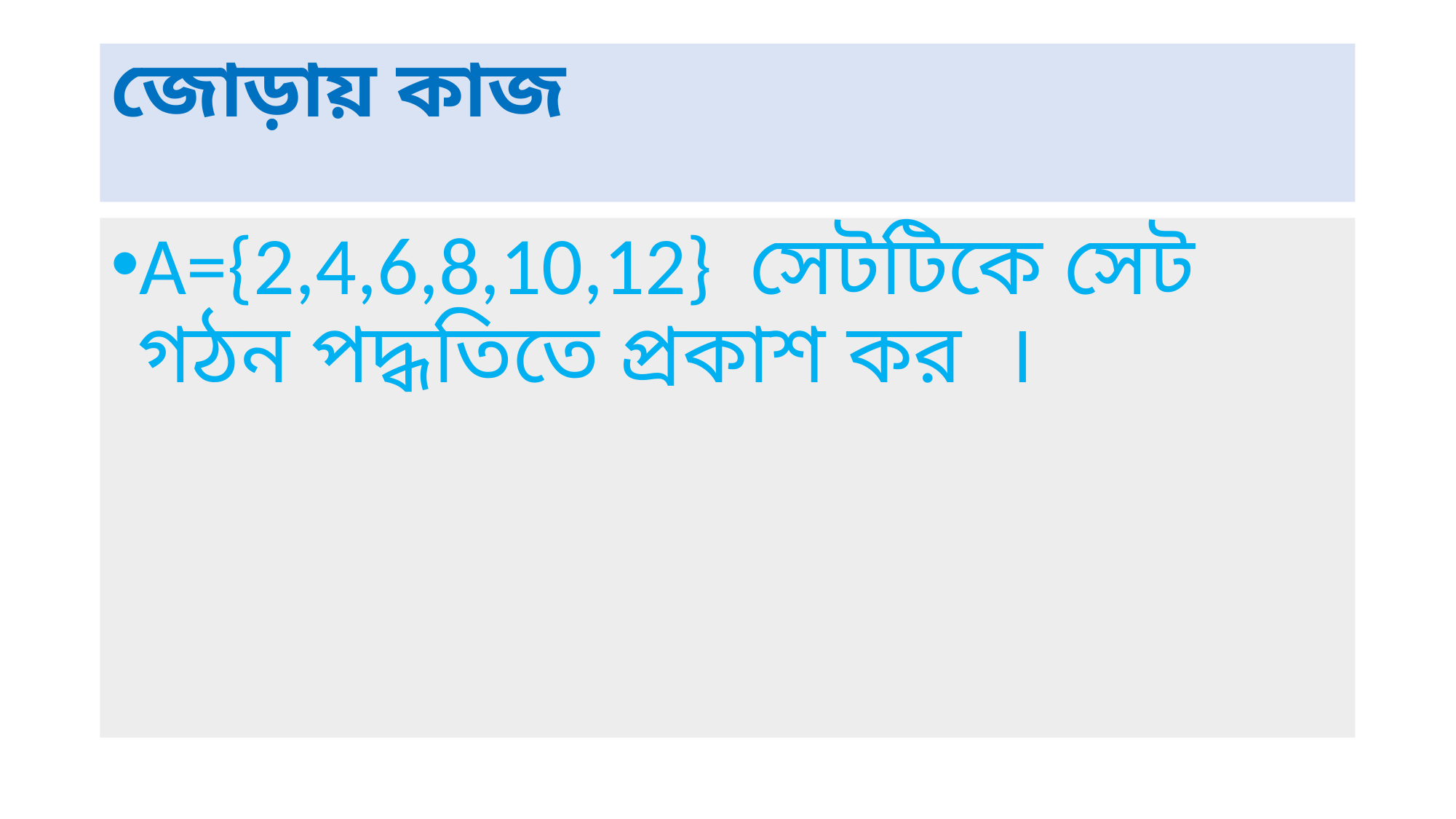

# জোড়ায় কাজ
A={2,4,6,8,10,12}  সেটটিকে সেট গঠন পদ্ধতিতে প্রকাশ কর  ।